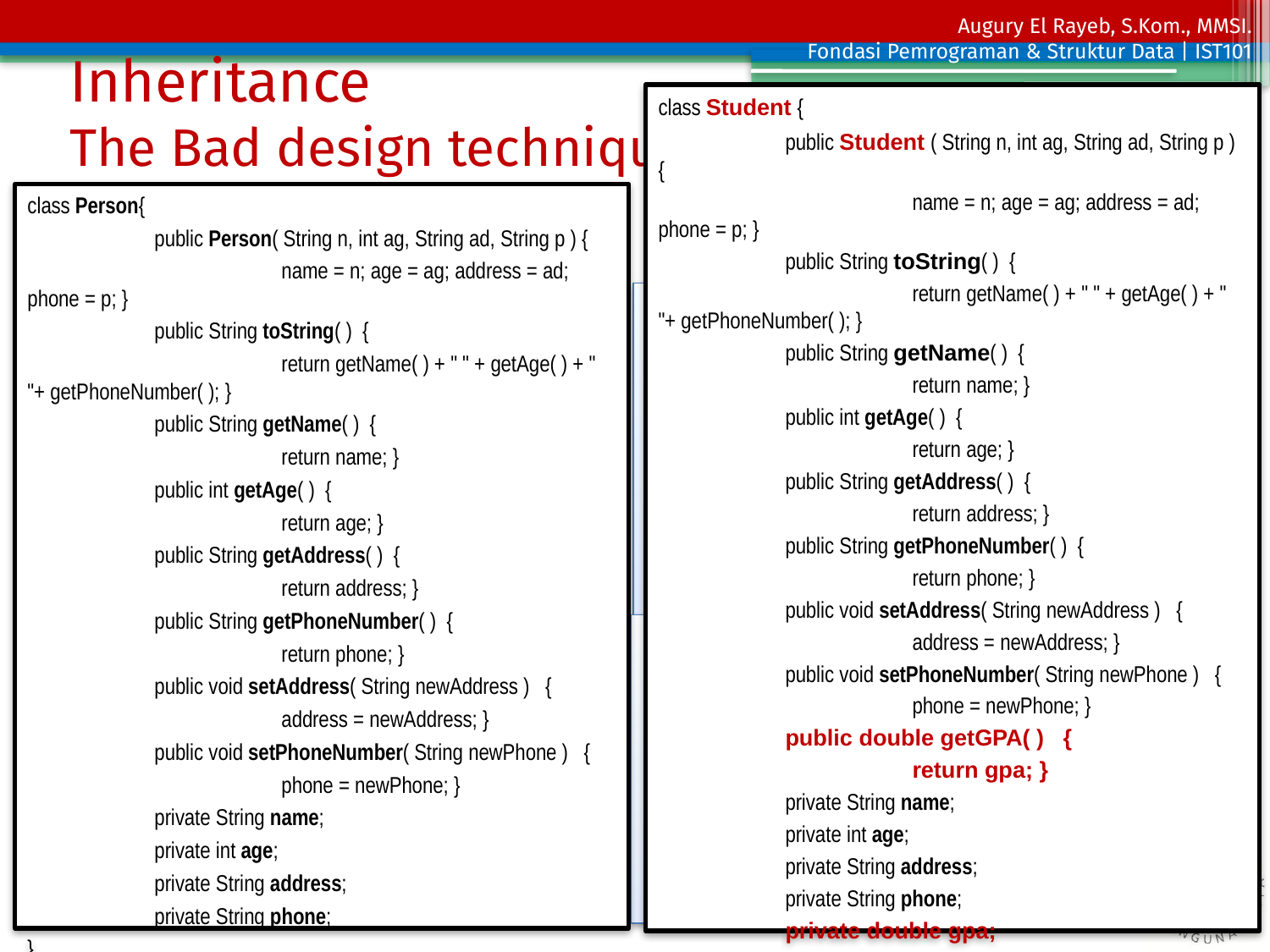

# Inheritance The Bad design technique of Copy-&-Paste
class Student {
	public Student ( String n, int ag, String ad, String p ) {
		name = n; age = ag; address = ad; phone = p; }
	public String toString( )  {
		return getName( ) + " " + getAge( ) + " "+ getPhoneNumber( ); }
	public String getName( )  {
		return name; }
	public int getAge( )  {
		return age; }
	public String getAddress( )  {
		return address; }
	public String getPhoneNumber( )  {
		return phone; }
	public void setAddress( String newAddress )   {
		address = newAddress; }
	public void setPhoneNumber( String newPhone )   {
		phone = newPhone; }
	public double getGPA( )   {
		return gpa; }
	private String name;
	private int age;
	private String address;
	private String phone;
	private double gpa;
}
class Person{
	public Person( String n, int ag, String ad, String p ) {
		name = n; age = ag; address = ad; phone = p; }
	public String toString( )  {
		return getName( ) + " " + getAge( ) + " "+ getPhoneNumber( ); }
	public String getName( )  {
		return name; }
	public int getAge( )  {
		return age; }
	public String getAddress( )  {
		return address; }
	public String getPhoneNumber( )  {
		return phone; }
	public void setAddress( String newAddress )   {
		address = newAddress; }
	public void setPhoneNumber( String newPhone )   {
		phone = newPhone; }
	private String name;
	private int age;
	private String address;
	private String phone;
}
Perhatikan code pada slide, class person digunakan untuk menyimpan informasi terkait person;
dalam hal ini class person memiliki private data berupa:
name,
age,
address, dan
phone number
Juga disertai dengan public method untuk mengakses dan merubah private data tersebut.

Selanjutnya kita ingin membuat class student, class student juga harus memiliki; name, age, address, phone yang sama dengan yang ada pada class person dengan ditambah private data gpa, public method untuk mengakses dan merubah GPA.

Untuk membuat class student maka kita bisa melakukan copy & paste dari class person selanjutnya tambahkan private data GPA dan public method untuk mengakses dan merubah GPA.